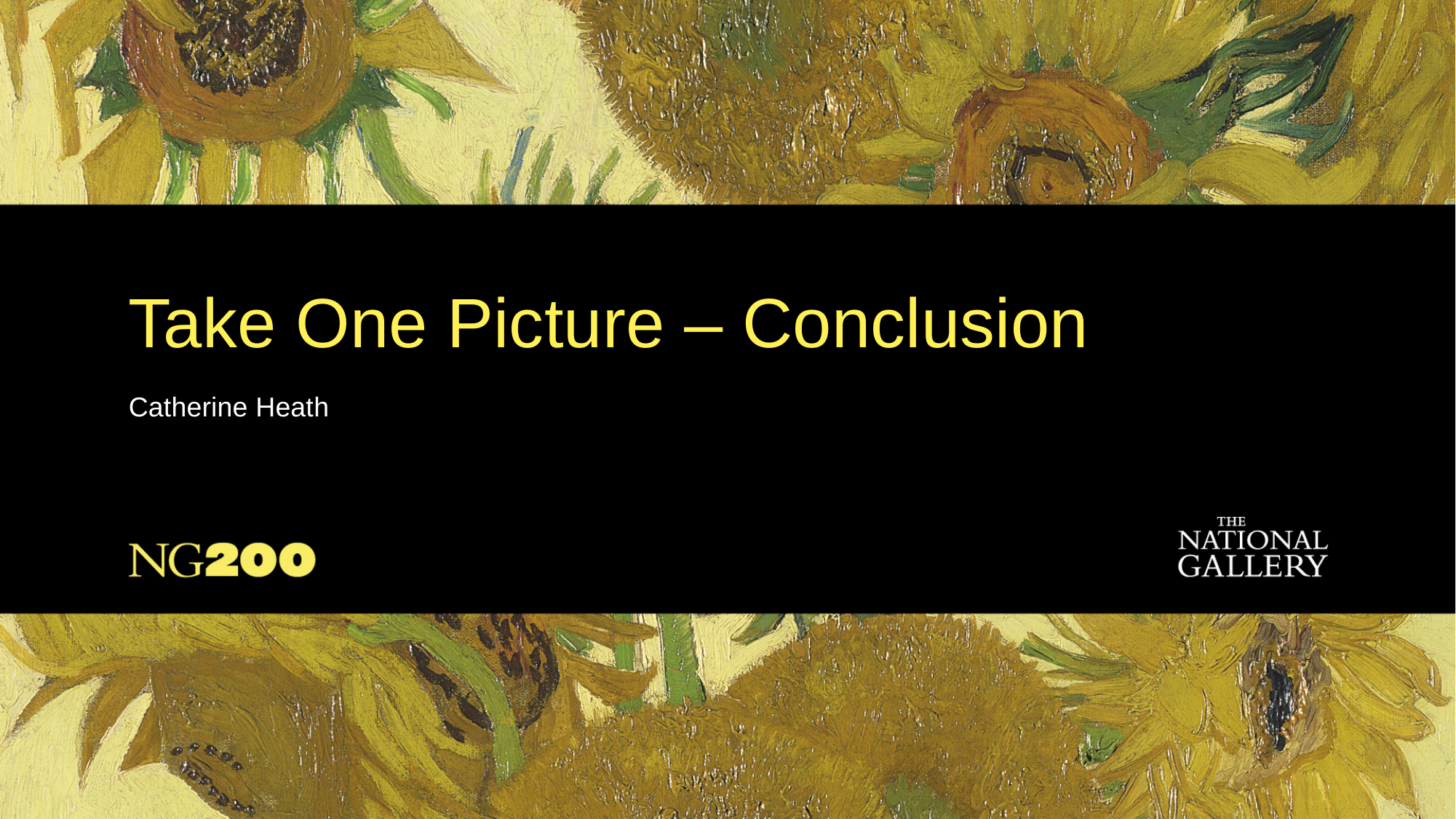

# Take One Picture – Conclusion
Catherine Heath